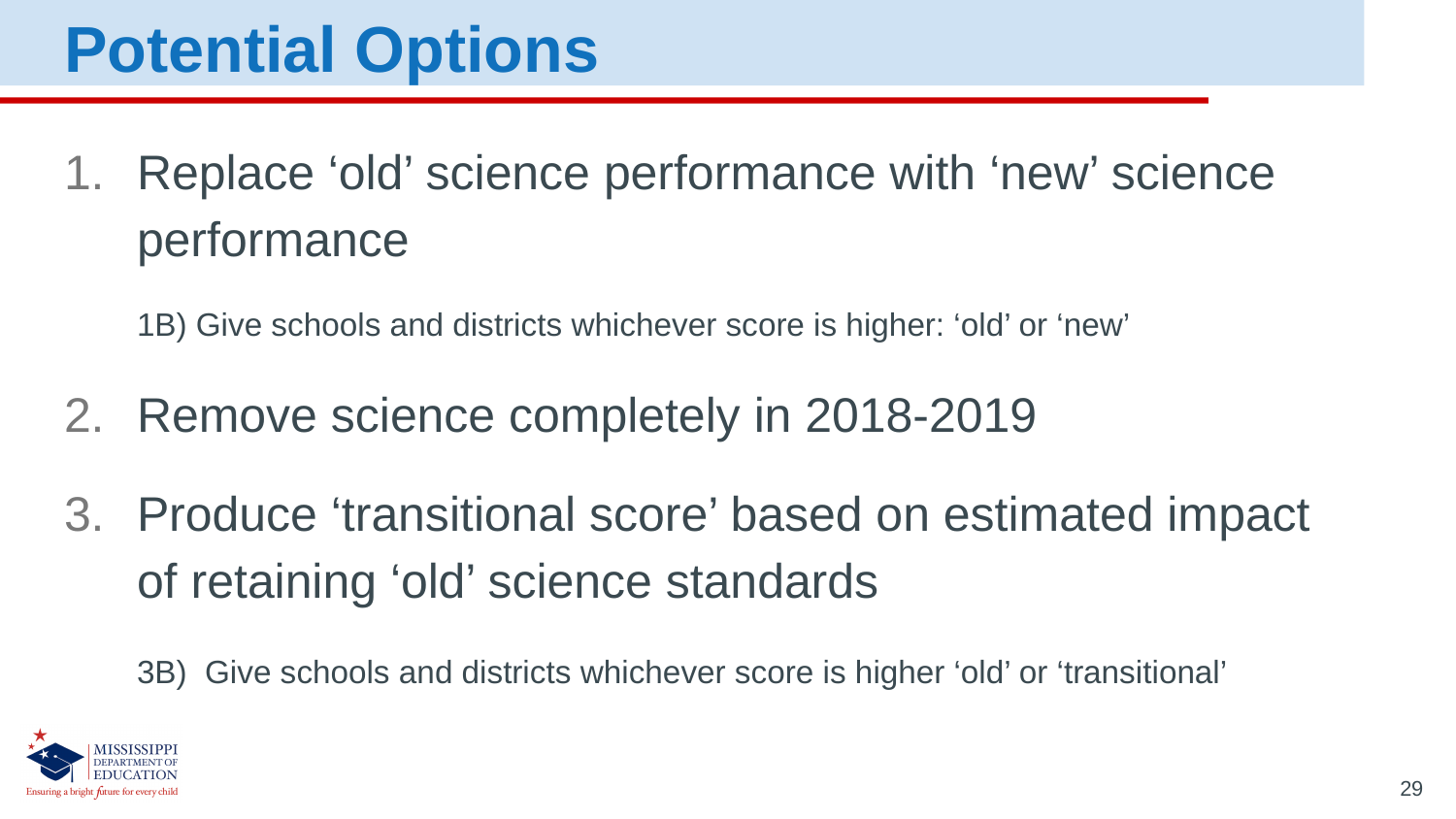

Potential Options
Replace ‘old’ science performance with ‘new’ science performance
	1B) Give schools and districts whichever score is higher: ‘old’ or ‘new’
Remove science completely in 2018-2019
Produce ‘transitional score’ based on estimated impact of retaining ‘old’ science standards
	3B)  Give schools and districts whichever score is higher ‘old’ or ‘transitional’

29